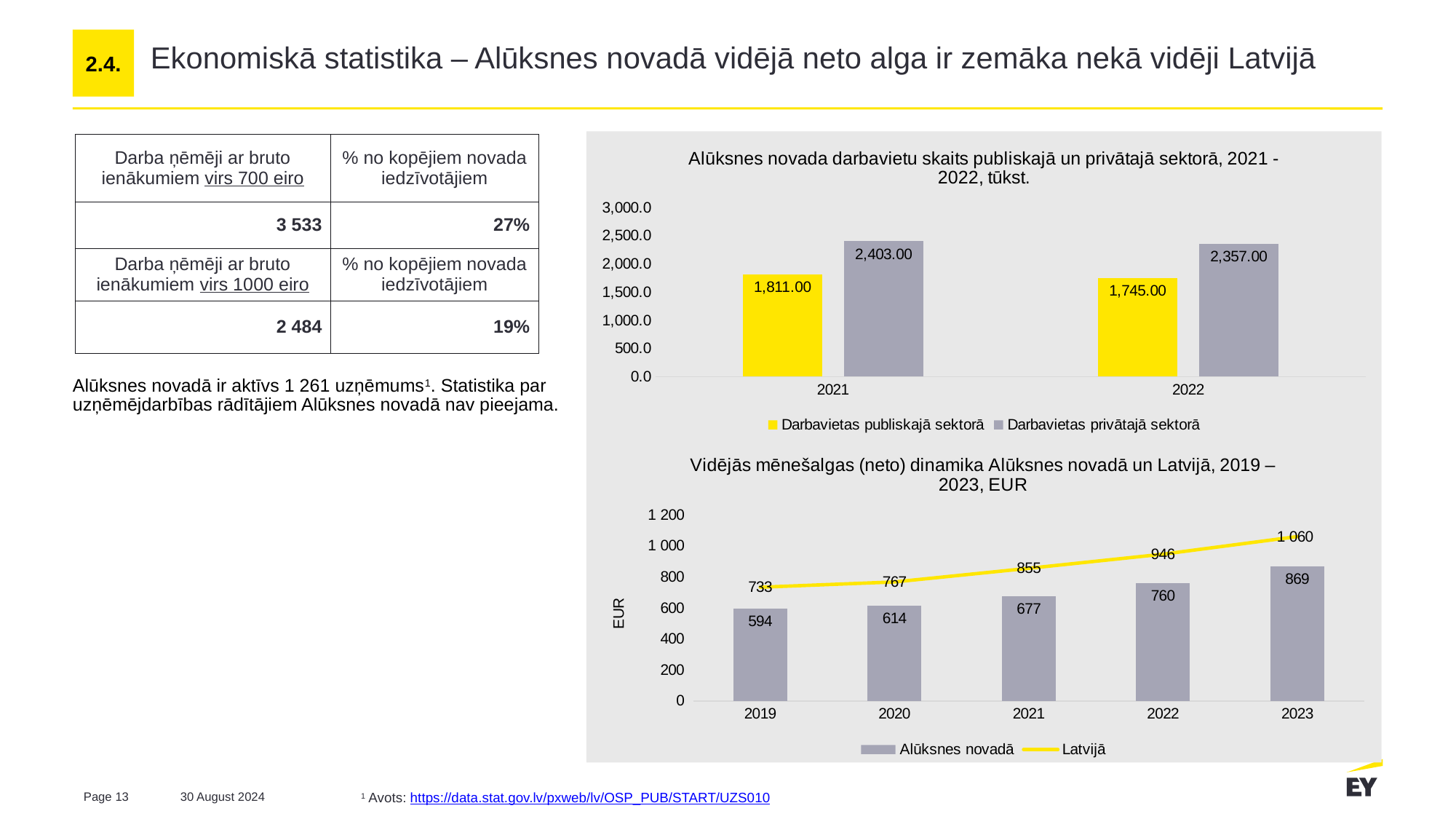

2.4.
# Ekonomiskā statistika – Alūksnes novadā vidējā neto alga ir zemāka nekā vidēji Latvijā

### Chart: Alūksnes novada darbavietu skaits publiskajā un privātajā sektorā, 2021 - 2022, tūkst.

| Category | Darbavietas publiskajā sektorā | Darbavietas privātajā sektorā |
|---|---|---|
| 2021 | 1811.0 | 2403.0 |
| 2022 | 1745.0 | 2357.0 |
| Darba ņēmēji ar bruto ienākumiem virs 700 eiro | % no kopējiem novada iedzīvotājiem |
| --- | --- |
| 3 533 | 27% |
| Darba ņēmēji ar bruto ienākumiem virs 1000 eiro | % no kopējiem novada iedzīvotājiem |
| 2 484 | 19% |
Alūksnes novadā ir aktīvs 1 261 uzņēmums1. Statistika par uzņēmējdarbības rādītājiem Alūksnes novadā nav pieejama.

### Chart: Vidējās mēnešalgas (neto) dinamika Alūksnes novadā un Latvijā, 2019 – 2023, EUR

| Category | Alūksnes novadā | Latvijā |
|---|---|---|
| 2019 | 594.0 | 733.0 |
| 2020 | 614.0 | 767.0 |
| 2021 | 677.0 | 855.0 |
| 2022 | 760.0 | 946.0 |
| 2023 | 869.0 | 1059.5200000000002 |
Page 13
30 August 2024
1 Avots: https://data.stat.gov.lv/pxweb/lv/OSP_PUB/START/UZS010